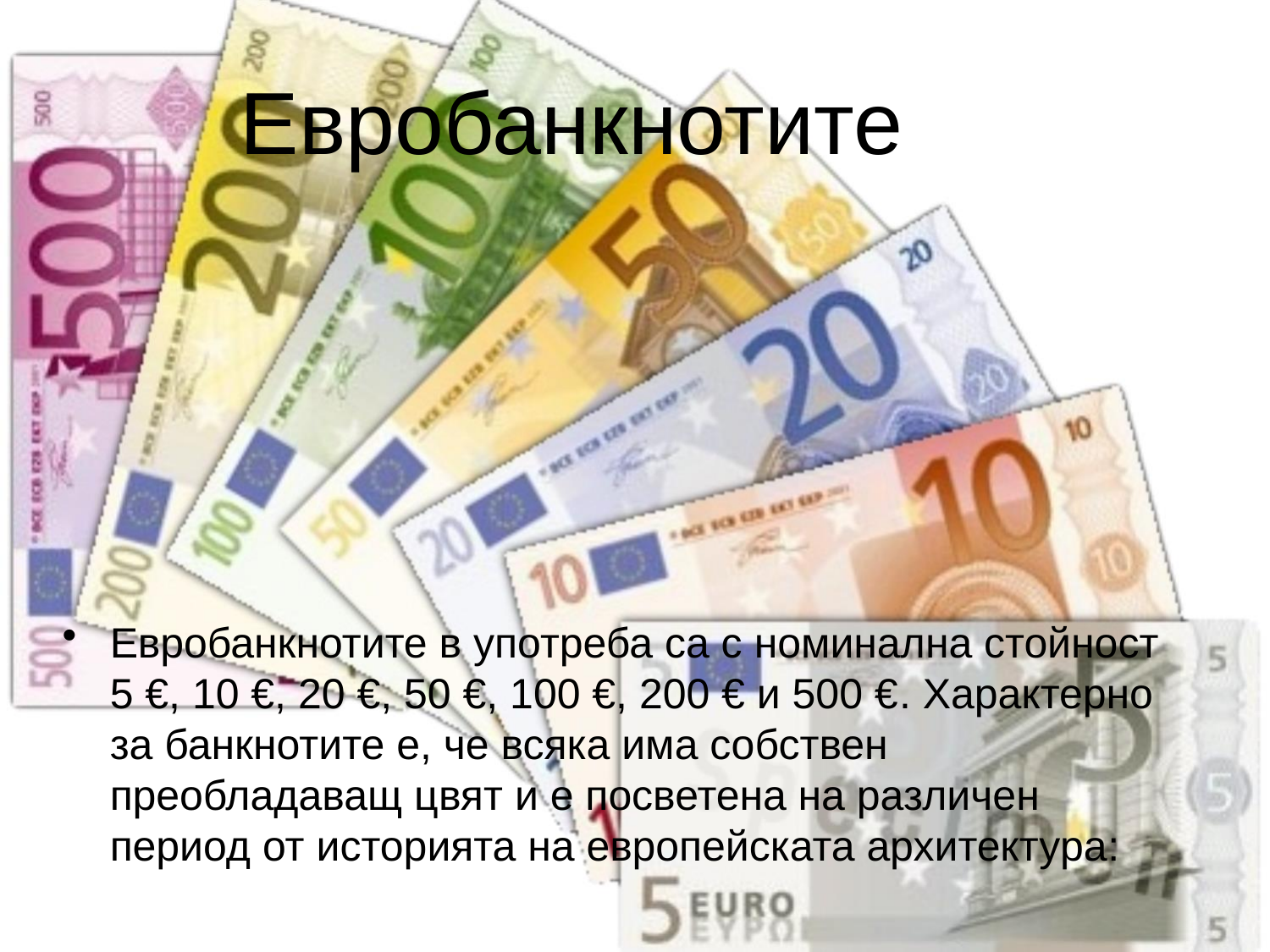

# Евробанкнотите
Евробанкнотите в употреба са с номинална стойност 5 €, 10 €, 20 €, 50 €, 100 €, 200 € и 500 €. Характерно за банкнотите е, че всяка има собствен преобладаващ цвят и е посветена на различен период от историята на европейската архитектура: